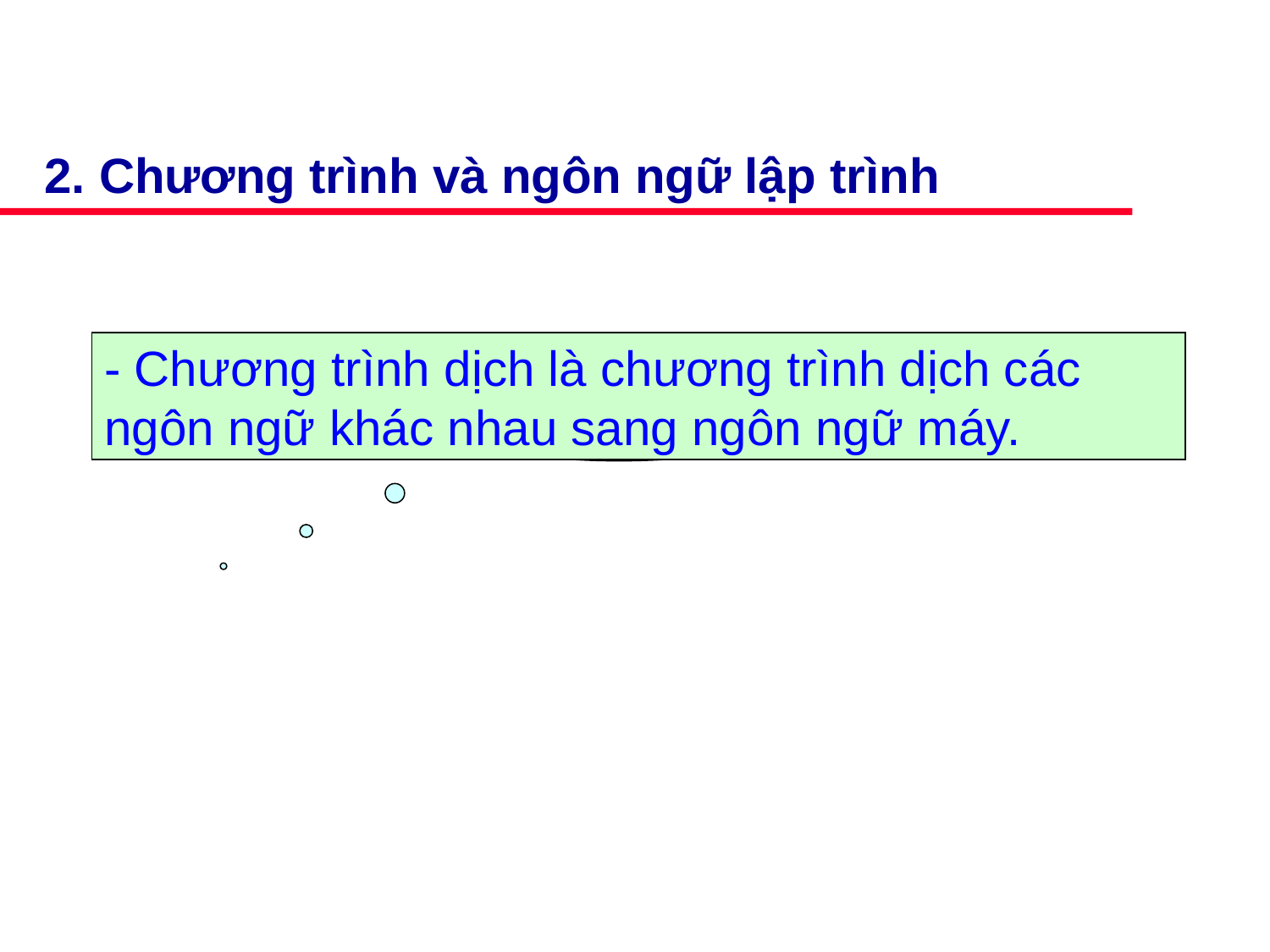

2. Chương trình và ngôn ngữ lập trình
- Chương trình dịch là chương trình dịch các
ngôn ngữ khác nhau sang ngôn ngữ máy.
Chương trình dịch là gì?